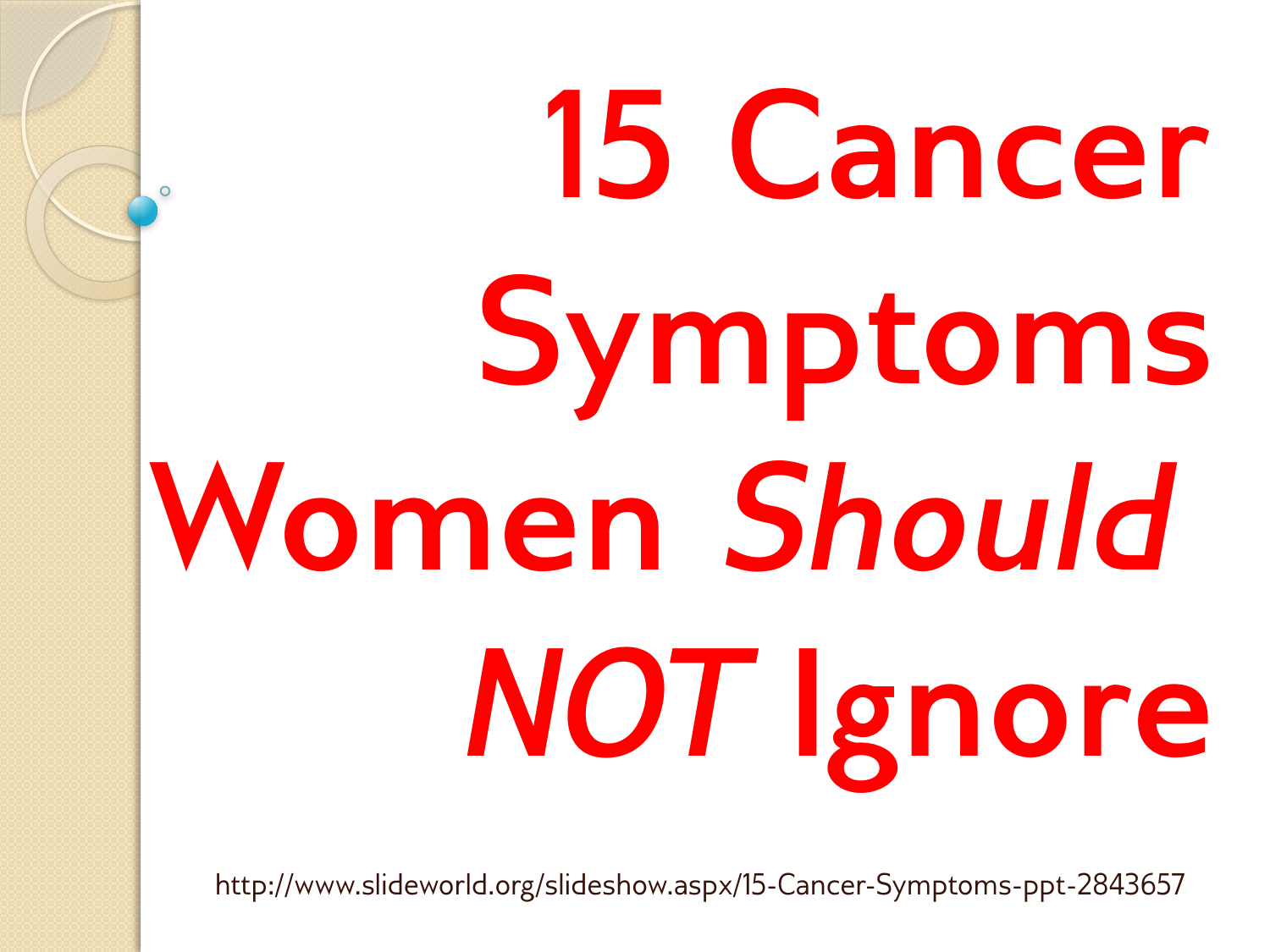

# 15 Cancer Symptoms Women Should  NOT Ignore
http://www.slideworld.org/slideshow.aspx/15-Cancer-Symptoms-ppt-2843657